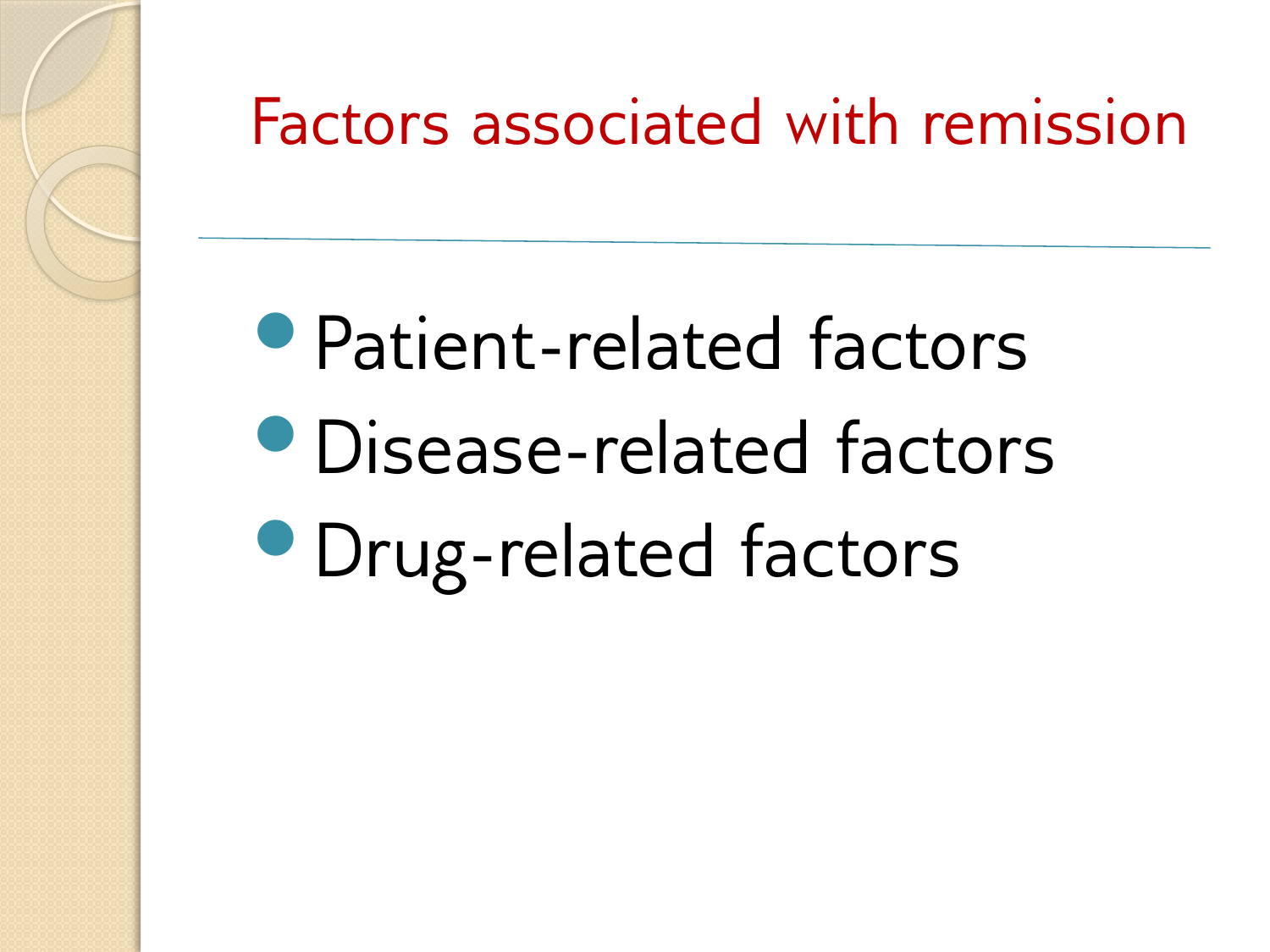

# Factors associated with remission
Patient-related factors
Disease-related factors
Drug-related factors